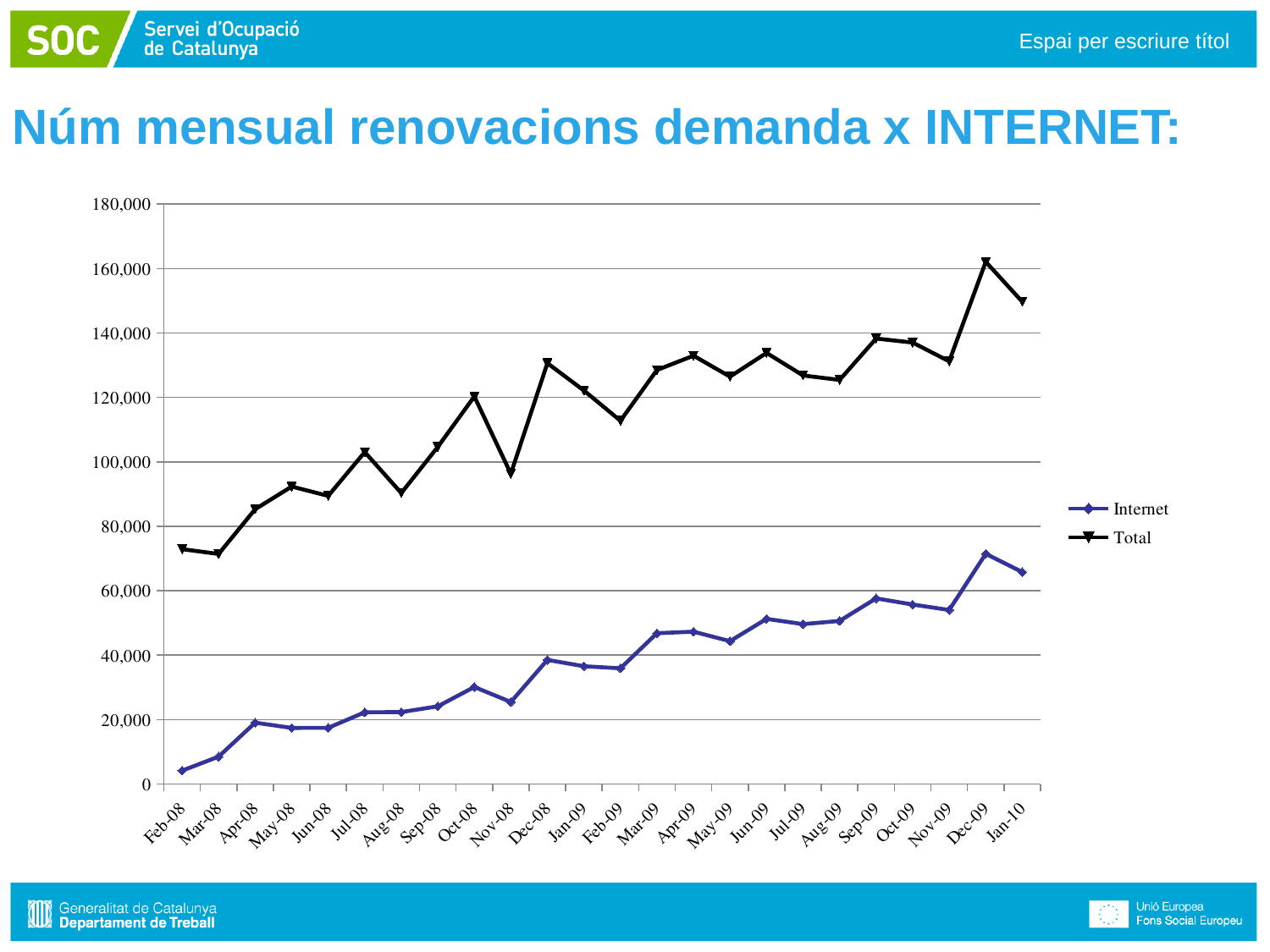

Núm mensual renovacions demanda x INTERNET:

Espai per escriure títol

### Chart

| Category | Internet | Total |
|---|---|---|
| 39479 | 4148.0 | 72889.0 |
| 39508 | 8499.0 | 71401.0 |
| 39539 | 19034.0 | 85303.0 |
| 39569 | 17405.0 | 92348.0 |
| 39600 | 17445.0 | 89446.0 |
| 39630 | 22268.0 | 103029.0 |
| 39661 | 22324.0 | 90327.0 |
| 39692 | 24110.0 | 104636.0 |
| 39722 | 30110.0 | 120315.0 |
| 39753 | 25467.0 | 96317.0 |
| 39783 | 38526.0 | 130635.0 |
| 39814 | 36548.0 | 122145.0 |
| 39845 | 35911.0 | 112765.0 |
| 39873 | 46799.0 | 128517.0 |
| 39904 | 47290.0 | 132956.0 |
| 39934 | 44337.0 | 126446.0 |
| 39965 | 51255.0 | 133811.0 |
| 39995 | 49627.0 | 126819.0 |
| 40026 | 50621.0 | 125425.0 |
| 40057 | 57616.0 | 138290.0 |
| 40087 | 55712.0 | 137023.0 |
| 40118 | 54014.0 | 131211.0 |
| 40148 | 71444.0 | 162089.0 |
| 40179 | 65788.0 | 149709.0 |